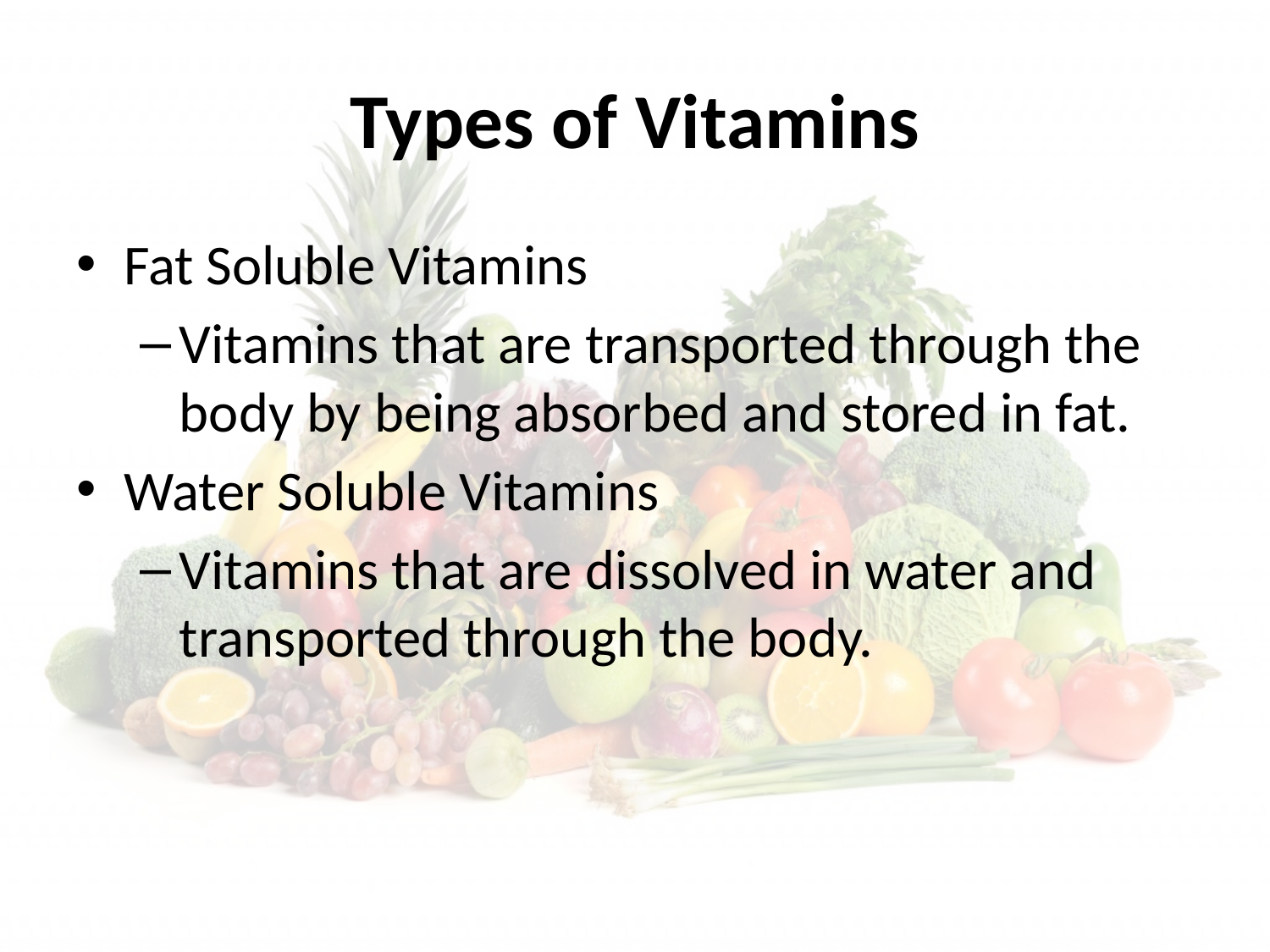

# Types of Vitamins
Fat Soluble Vitamins
Vitamins that are transported through the body by being absorbed and stored in fat.
Water Soluble Vitamins
Vitamins that are dissolved in water and transported through the body.